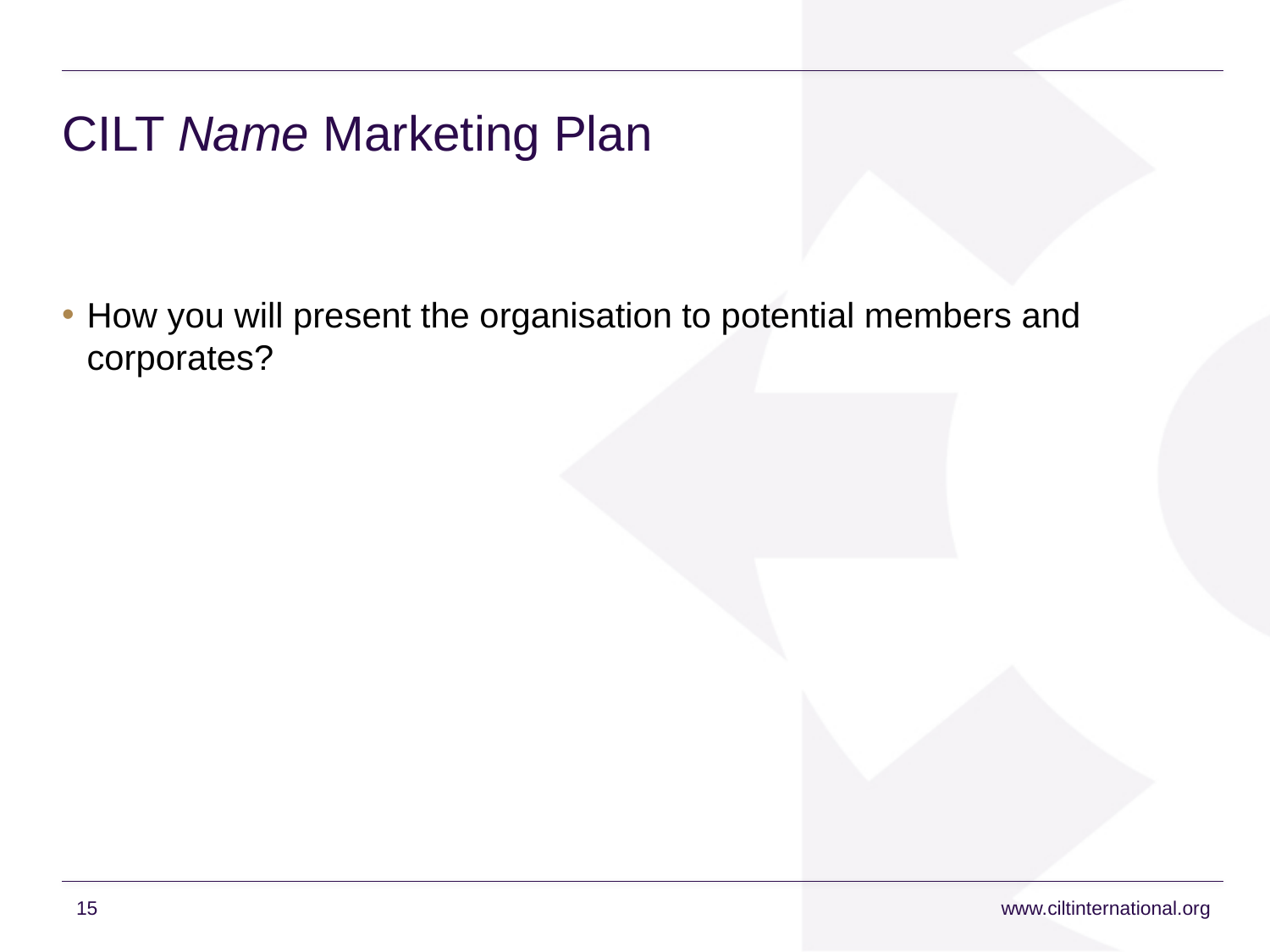

# CILT Name Marketing Plan
How you will present the organisation to potential members and corporates?
15
www.ciltinternational.org